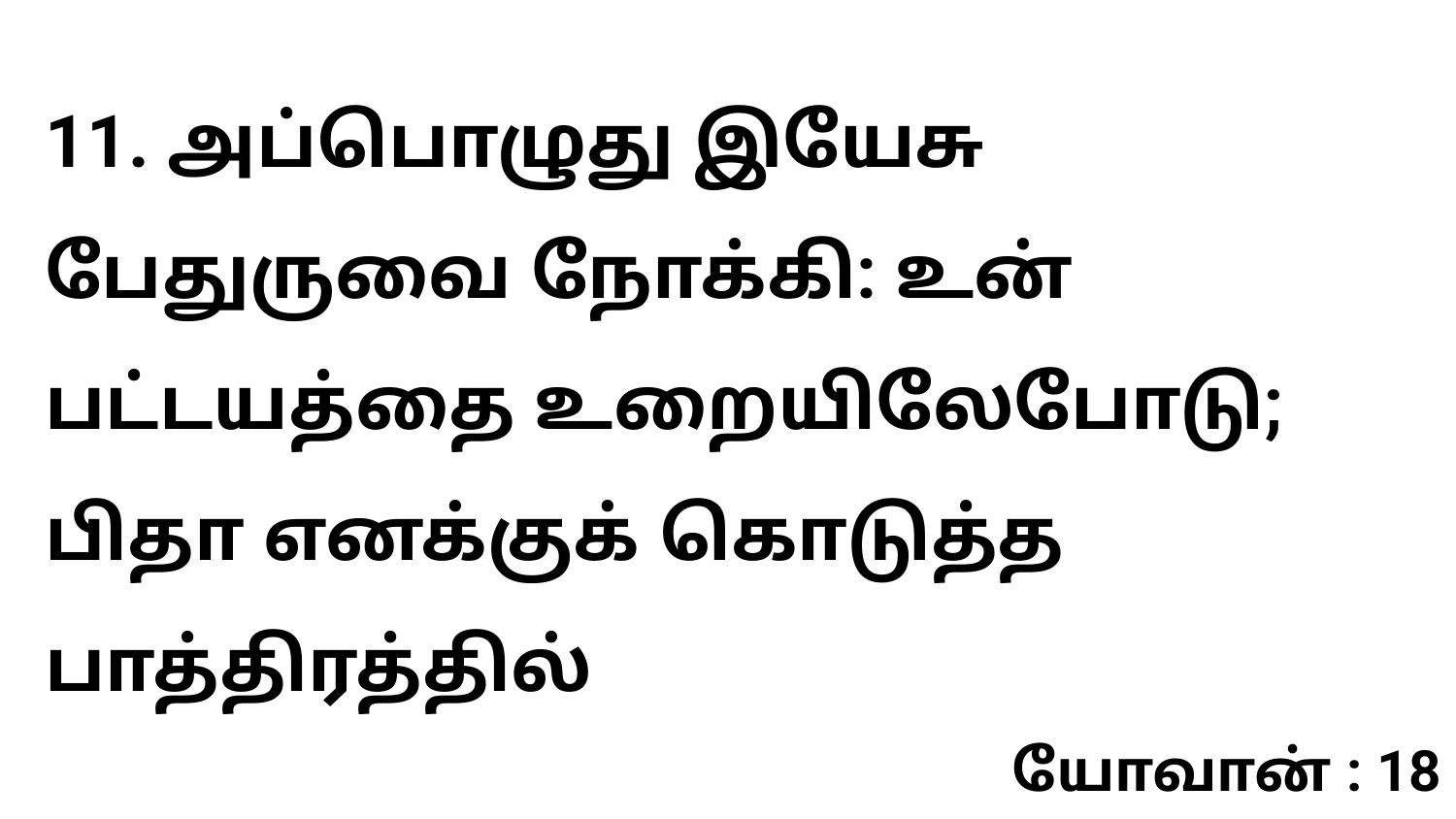

11. அப்பொழுது இயேசு பேதுருவை நோக்கி: உன் பட்டயத்தை உறையிலேபோடு; பிதா எனக்குக் கொடுத்த பாத்திரத்தில்
யோவான் : 18